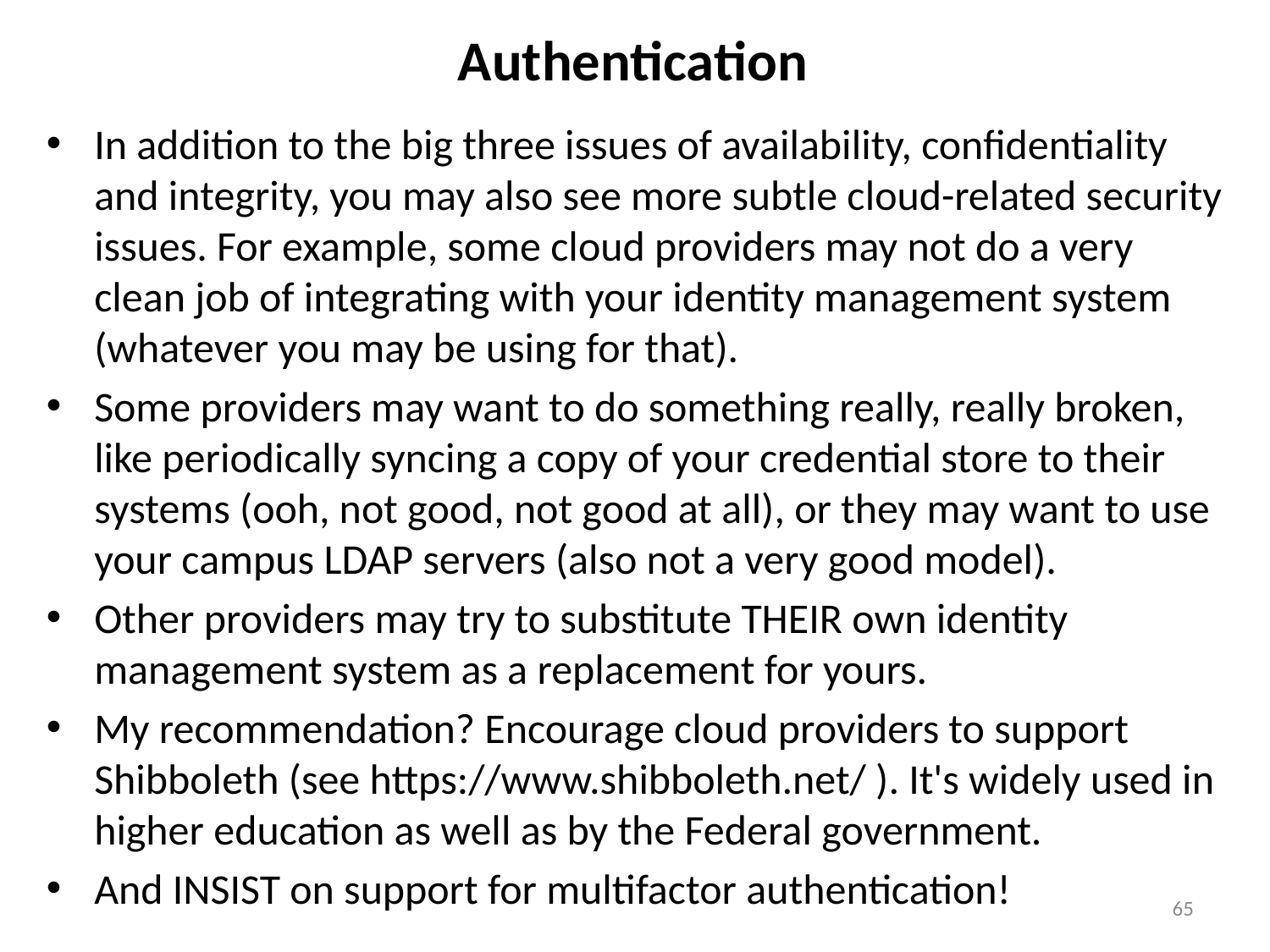

# Authentication
In addition to the big three issues of availability, confidentiality and integrity, you may also see more subtle cloud-related security issues. For example, some cloud providers may not do a very clean job of integrating with your identity management system (whatever you may be using for that).
Some providers may want to do something really, really broken, like periodically syncing a copy of your credential store to their systems (ooh, not good, not good at all), or they may want to use your campus LDAP servers (also not a very good model).
Other providers may try to substitute THEIR own identity management system as a replacement for yours.
My recommendation? Encourage cloud providers to support
Shibboleth (see https://www.shibboleth.net/ ). It's widely used in higher education as well as by the Federal government.
And INSIST on support for multifactor authentication!
65